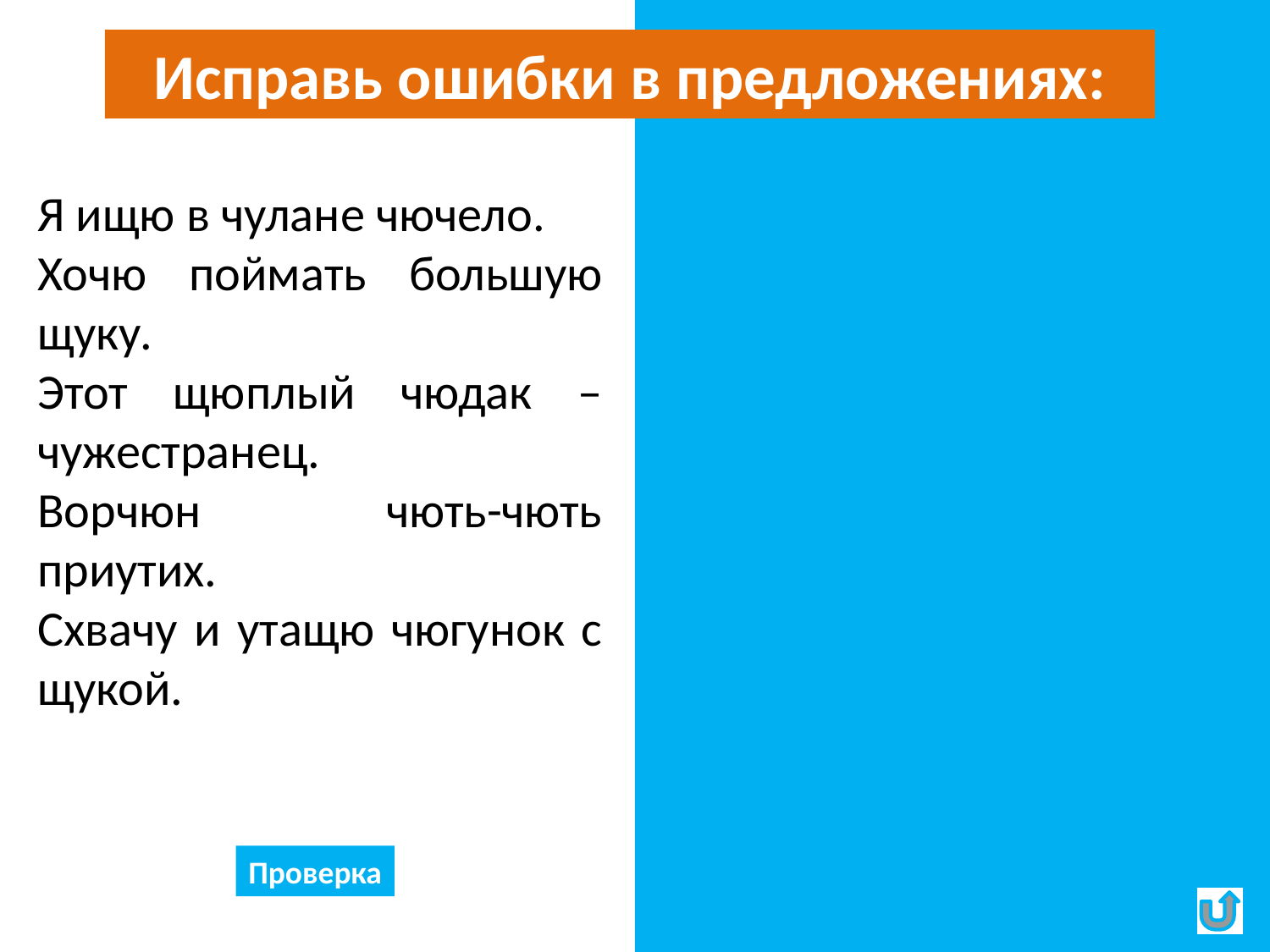

Исправь ошибки в предложениях:
Я ищю в чулане чючело.
Хочю поймать большую щуку.
Этот щюплый чюдак – чужестранец.
Ворчюн чють-чють приутих.
Схвачу и утащю чюгунок с щукой.
Я ищу в чулане чучело.
Хочу поймать большую щуку.
Этот щуплый чудак – чужестранец.
Ворчун чуть-чуть приутих.
Схвачу и утащу чугунок с щукой.
Проверка